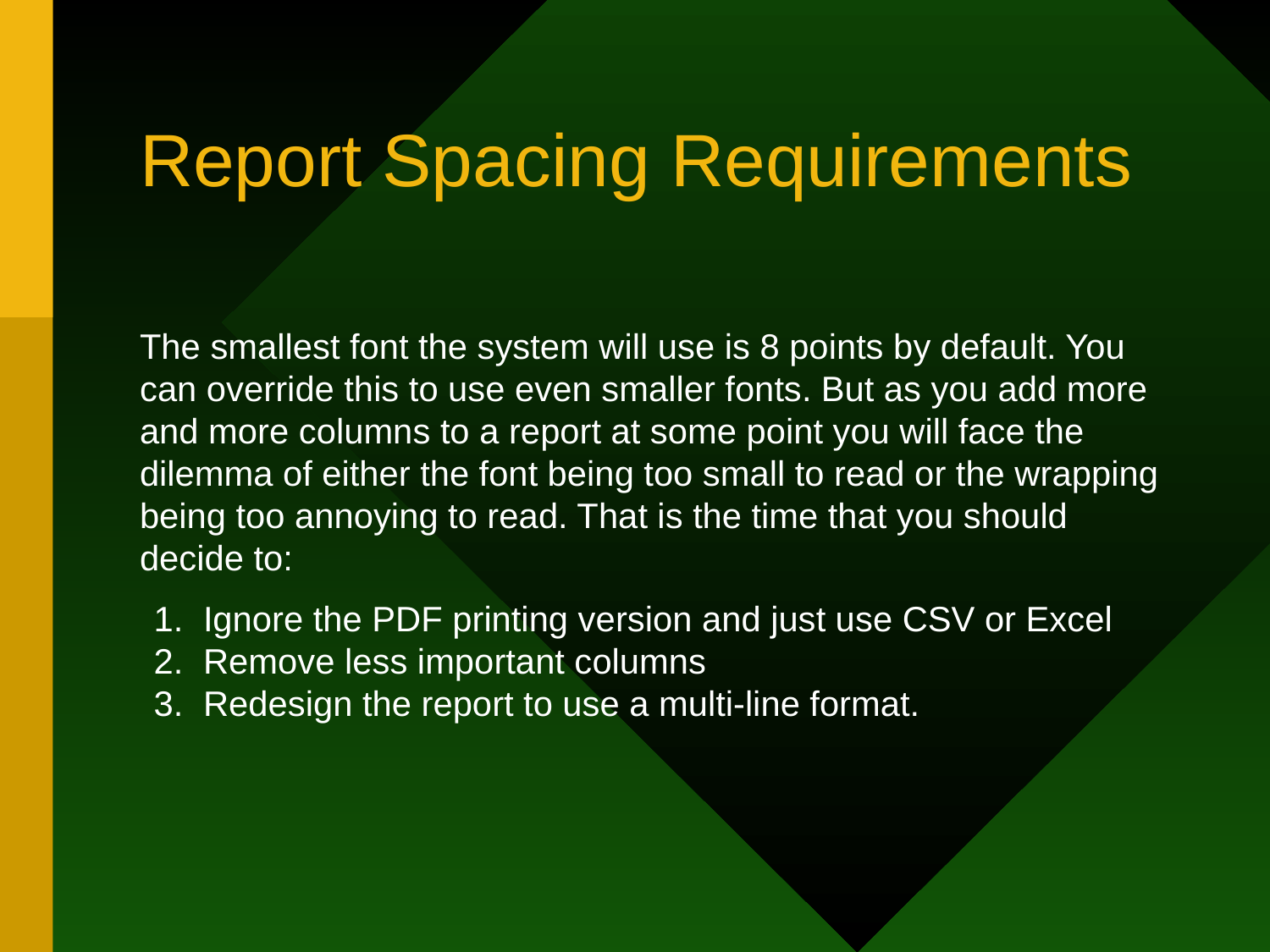

# Report Spacing Requirements
The smallest font the system will use is 8 points by default. You can override this to use even smaller fonts. But as you add more and more columns to a report at some point you will face the dilemma of either the font being too small to read or the wrapping being too annoying to read. That is the time that you should decide to:
Ignore the PDF printing version and just use CSV or Excel
Remove less important columns
Redesign the report to use a multi-line format.